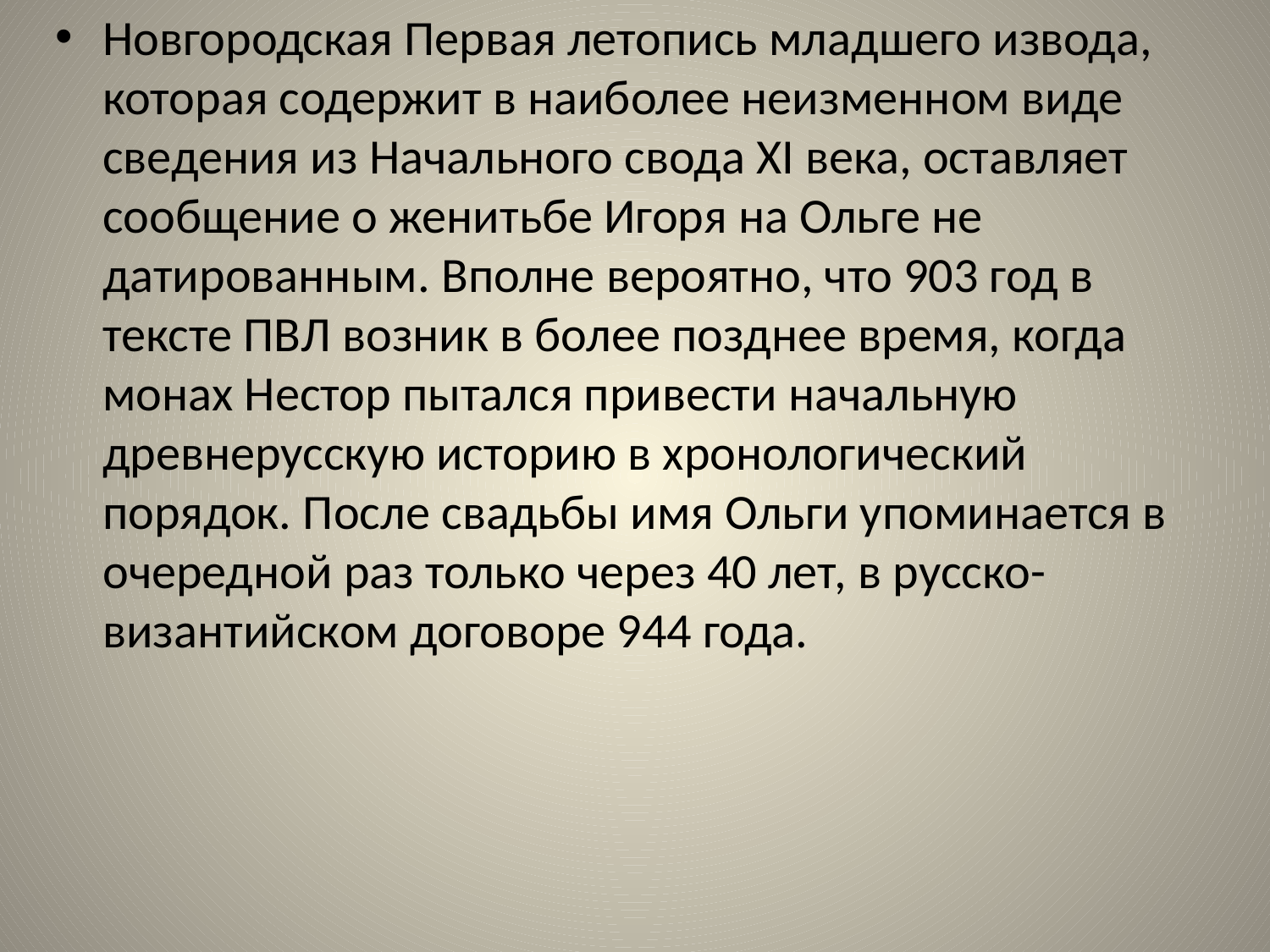

Новгородская Первая летопись младшего извода, которая содержит в наиболее неизменном виде сведения из Начального свода XI века, оставляет сообщение о женитьбе Игоря на Ольге не датированным. Вполне вероятно, что 903 год в тексте ПВЛ возник в более позднее время, когда монах Нестор пытался привести начальную древнерусскую историю в хронологический порядок. После свадьбы имя Ольги упоминается в очередной раз только через 40 лет, в русско-византийском договоре 944 года.
#